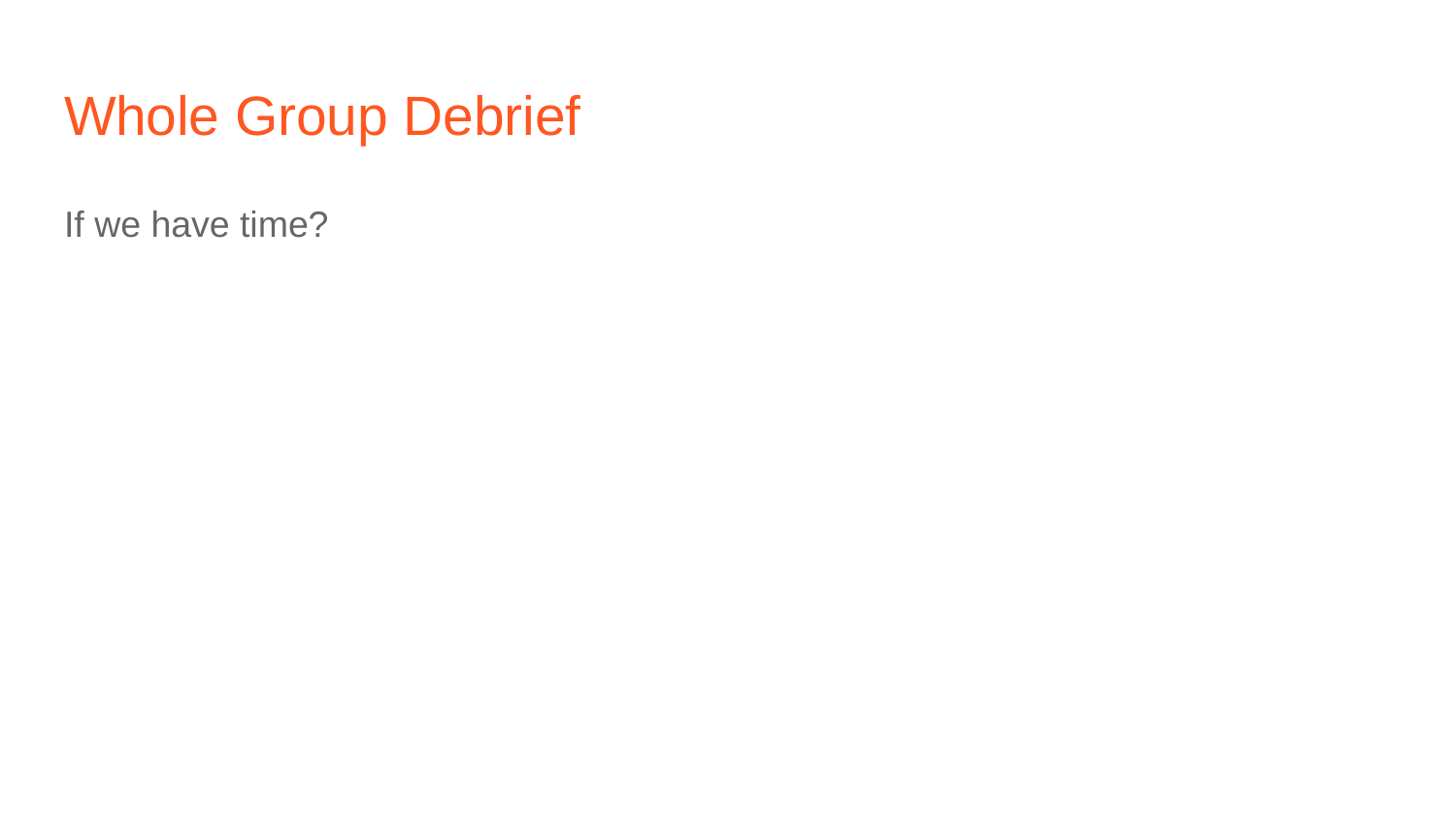

# Whole Group Debrief
If we have time?